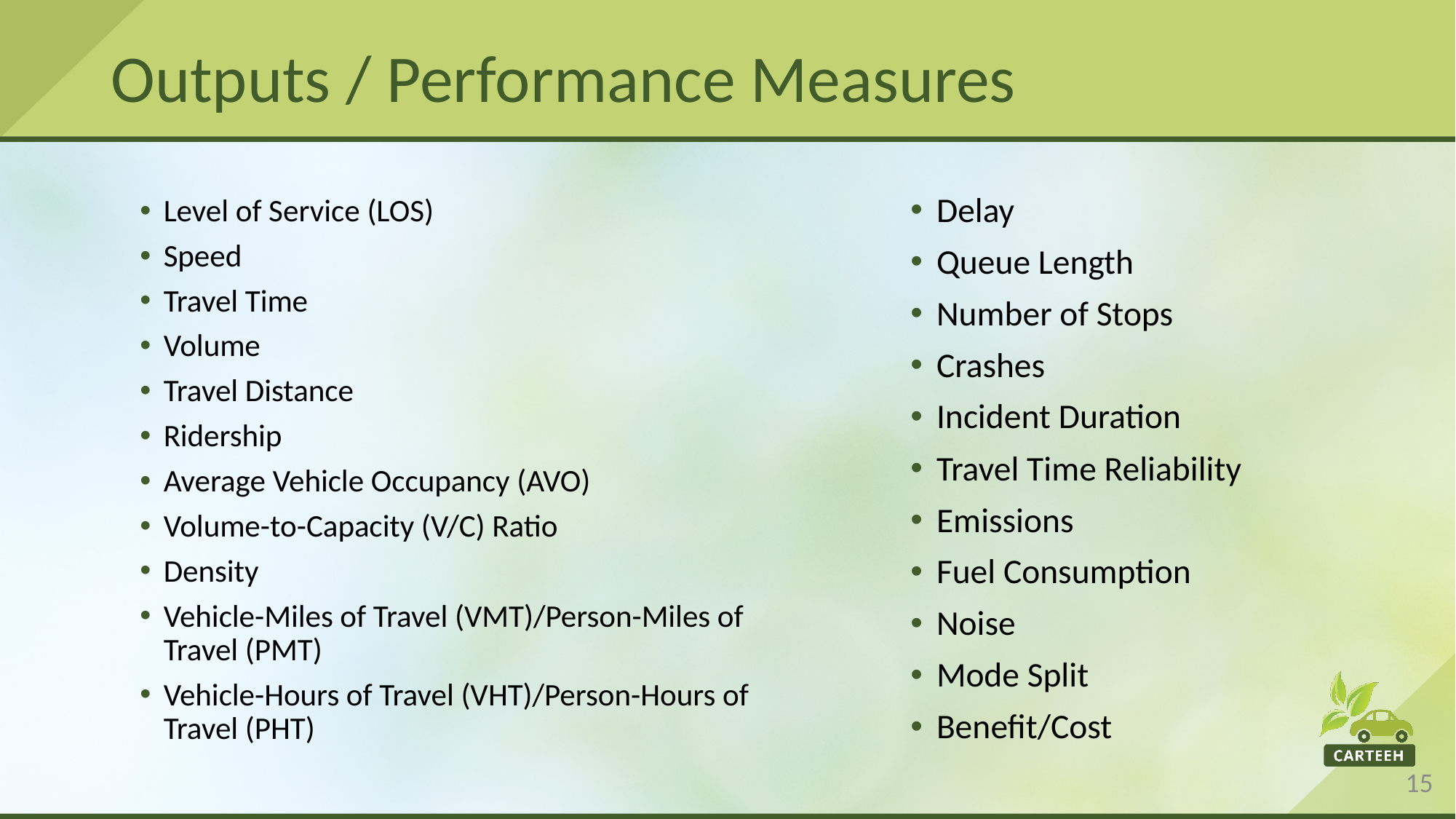

# Outputs / Performance Measures
Delay
Queue Length
Number of Stops
Crashes
Incident Duration
Travel Time Reliability
Emissions
Fuel Consumption
Noise
Mode Split
Benefit/Cost
Level of Service (LOS)
Speed
Travel Time
Volume
Travel Distance
Ridership
Average Vehicle Occupancy (AVO)
Volume-to-Capacity (V/C) Ratio
Density
Vehicle-Miles of Travel (VMT)/Person-Miles of Travel (PMT)
Vehicle-Hours of Travel (VHT)/Person-Hours of Travel (PHT)